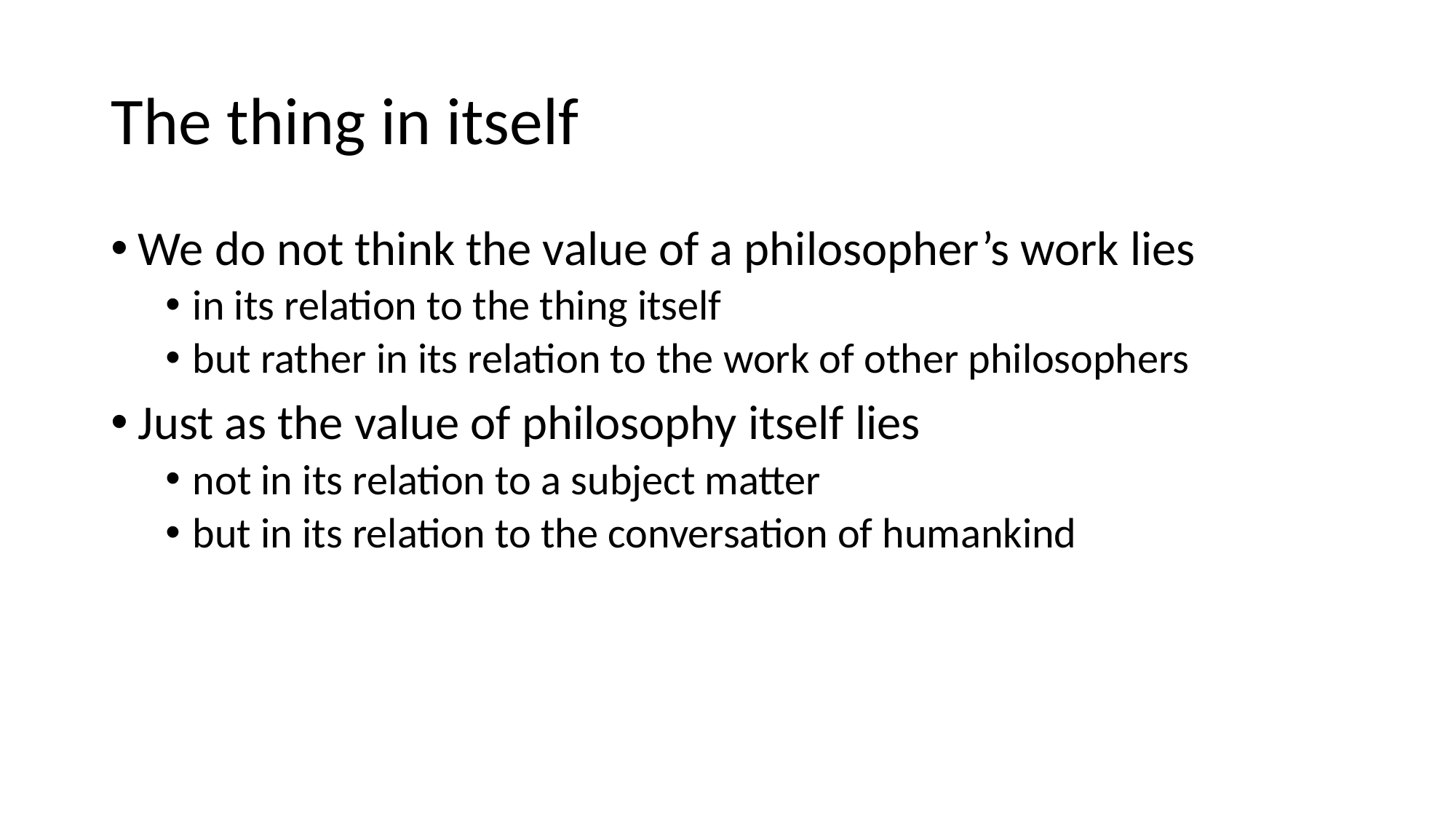

# The thing in itself
We do not think the value of a philosopher’s work lies
in its relation to the thing itself
but rather in its relation to the work of other philosophers
Just as the value of philosophy itself lies
not in its relation to a subject matter
but in its relation to the conversation of humankind